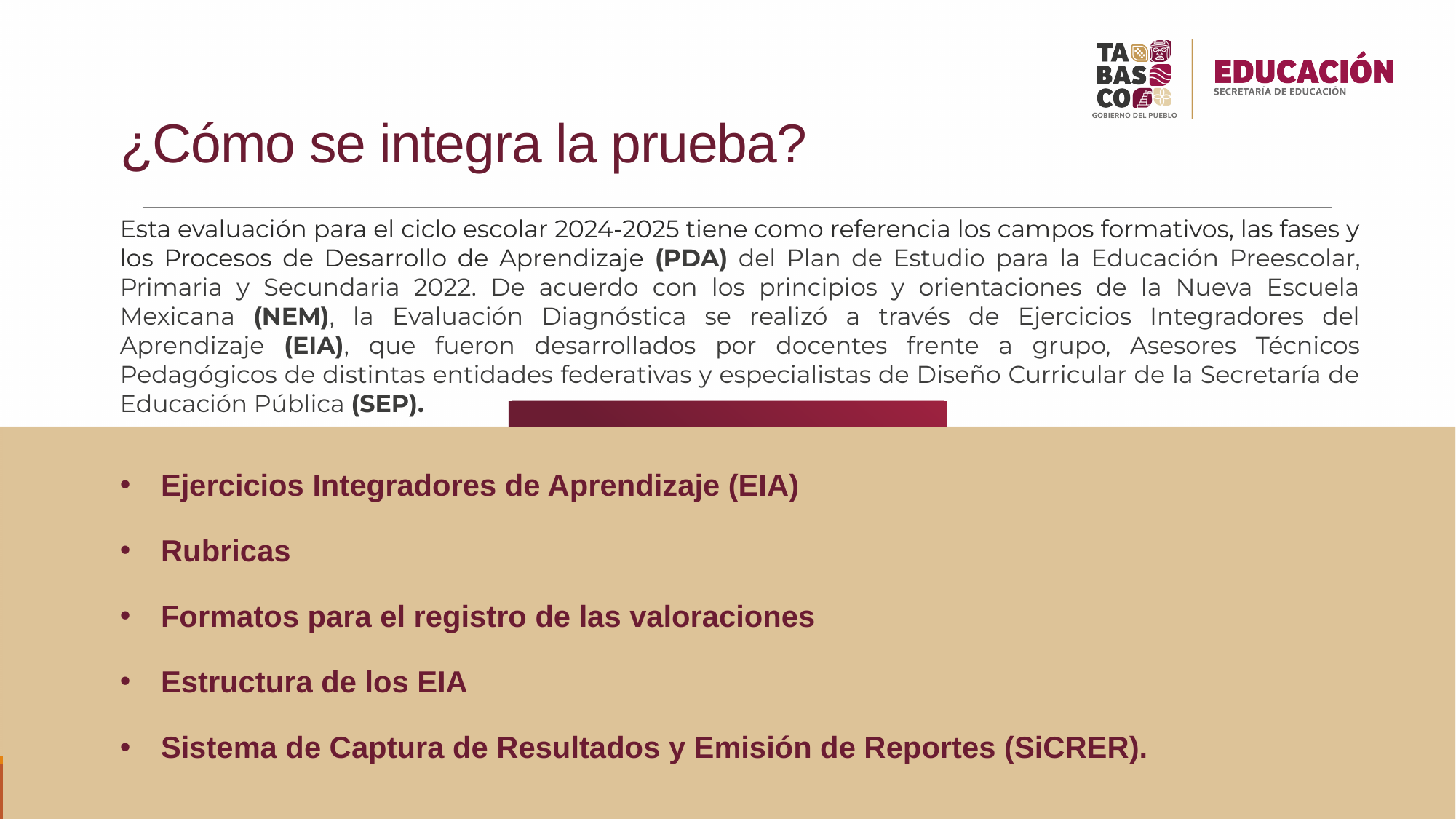

# ¿Cómo se integra la prueba?
Esta evaluación para el ciclo escolar 2024-2025 tiene como referencia los campos formativos, las fases y los Procesos de Desarrollo de Aprendizaje (PDA) del Plan de Estudio para la Educación Preescolar, Primaria y Secundaria 2022. De acuerdo con los principios y orientaciones de la Nueva Escuela Mexicana (NEM), la Evaluación Diagnóstica se realizó a través de Ejercicios Integradores del Aprendizaje (EIA), que fueron desarrollados por docentes frente a grupo, Asesores Técnicos Pedagógicos de distintas entidades federativas y especialistas de Diseño Curricular de la Secretaría de Educación Pública (SEP).
Ejercicios Integradores de Aprendizaje (EIA)

Rubricas

Formatos para el registro de las valoraciones

Estructura de los EIA

Sistema de Captura de Resultados y Emisión de Reportes (SiCRER).